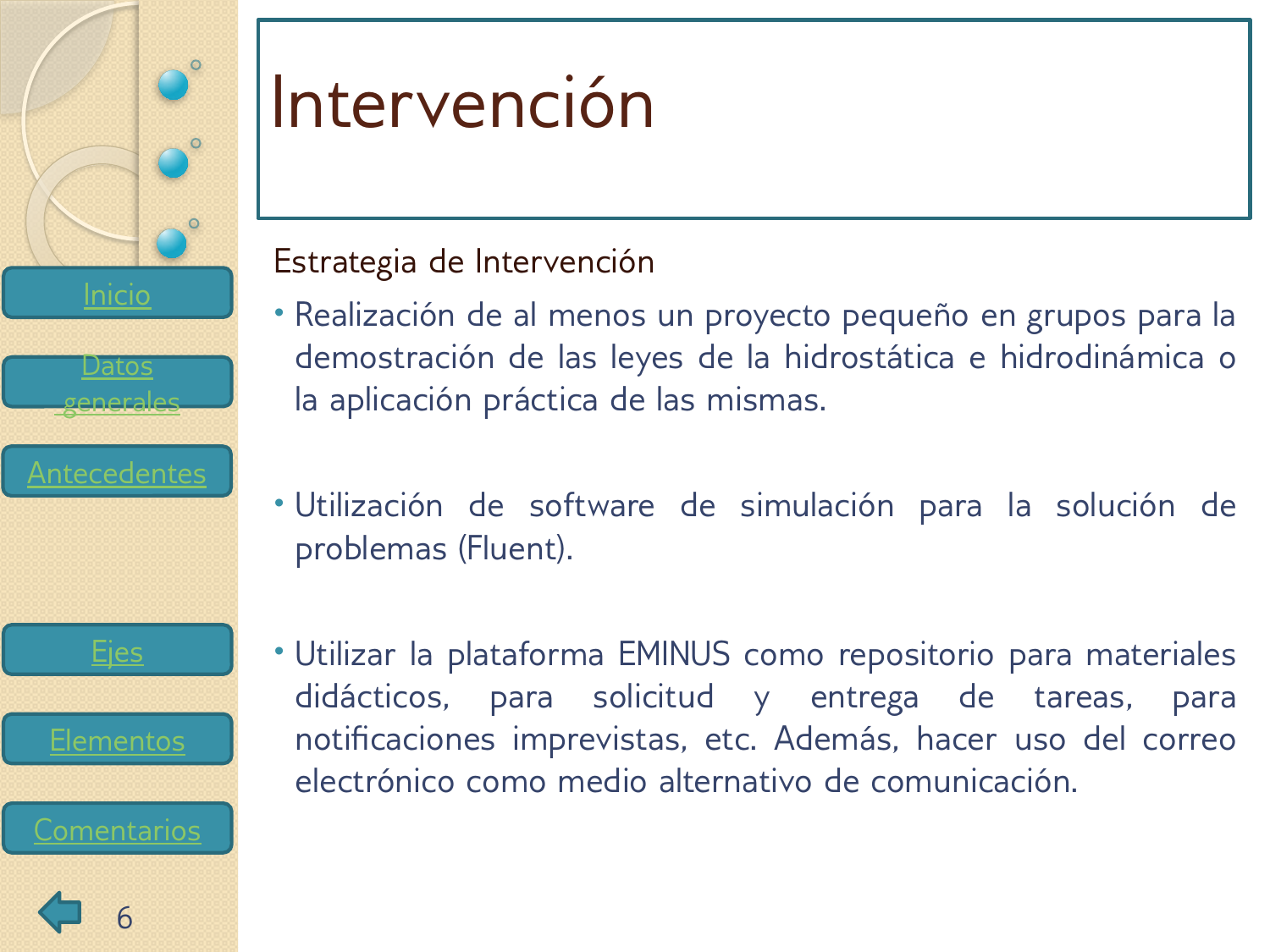

# Intervención
Estrategia de Intervención
Realización de al menos un proyecto pequeño en grupos para la demostración de las leyes de la hidrostática e hidrodinámica o la aplicación práctica de las mismas.

Utilización de software de simulación para la solución de problemas (Fluent).

Utilizar la plataforma EMINUS como repositorio para materiales didácticos, para solicitud y entrega de tareas, para notificaciones imprevistas, etc. Además, hacer uso del correo electrónico como medio alternativo de comunicación.

6